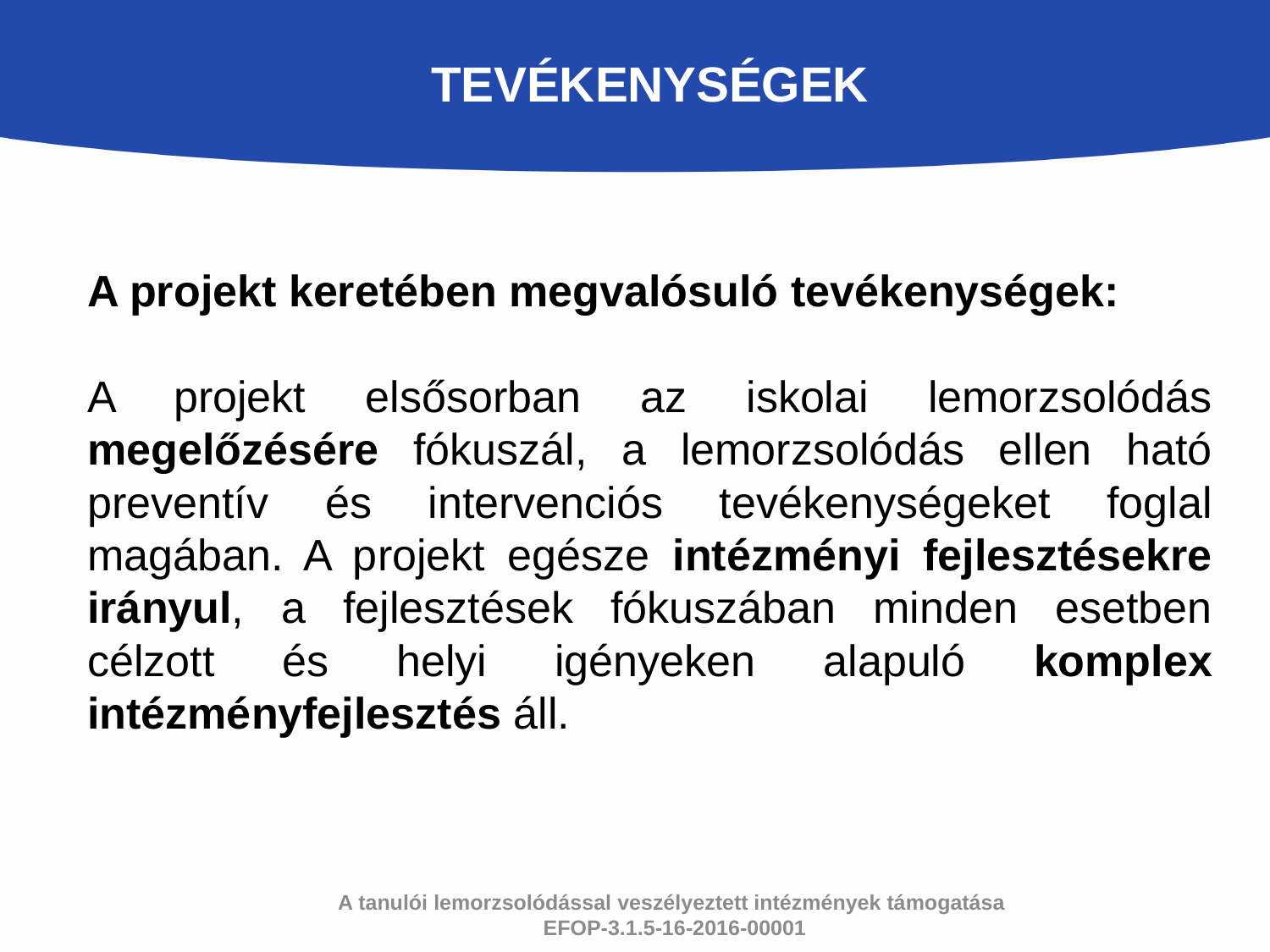

# tevékenységek
A projekt keretében megvalósuló tevékenységek:

A projekt elsősorban az iskolai lemorzsolódás megelőzésére fókuszál, a lemorzsolódás ellen ható preventív és intervenciós tevékenységeket foglal magában. A projekt egésze intézményi fejlesztésekre irányul, a fejlesztések fókuszában minden esetben célzott és helyi igényeken alapuló komplex intézményfejlesztés áll.

A tanulói lemorzsolódással veszélyeztett intézmények támogatása
EFOP-3.1.5-16-2016-00001